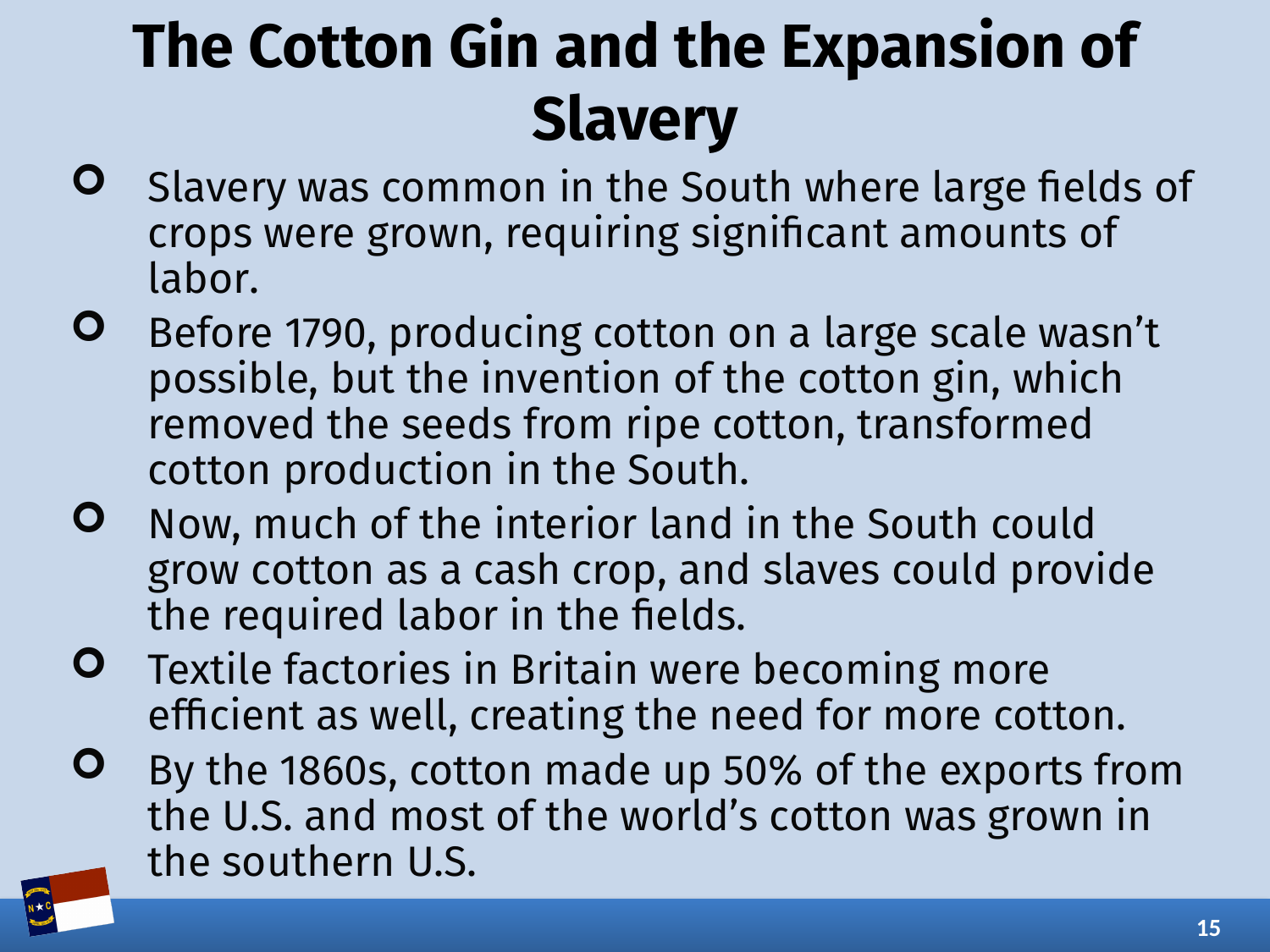

# The Cotton Gin and the Expansion of Slavery
Slavery was common in the South where large fields of crops were grown, requiring significant amounts of labor.
Before 1790, producing cotton on a large scale wasn’t possible, but the invention of the cotton gin, which removed the seeds from ripe cotton, transformed cotton production in the South.
Now, much of the interior land in the South could grow cotton as a cash crop, and slaves could provide the required labor in the fields.
Textile factories in Britain were becoming more efficient as well, creating the need for more cotton.
By the 1860s, cotton made up 50% of the exports from the U.S. and most of the world’s cotton was grown in the southern U.S.
15